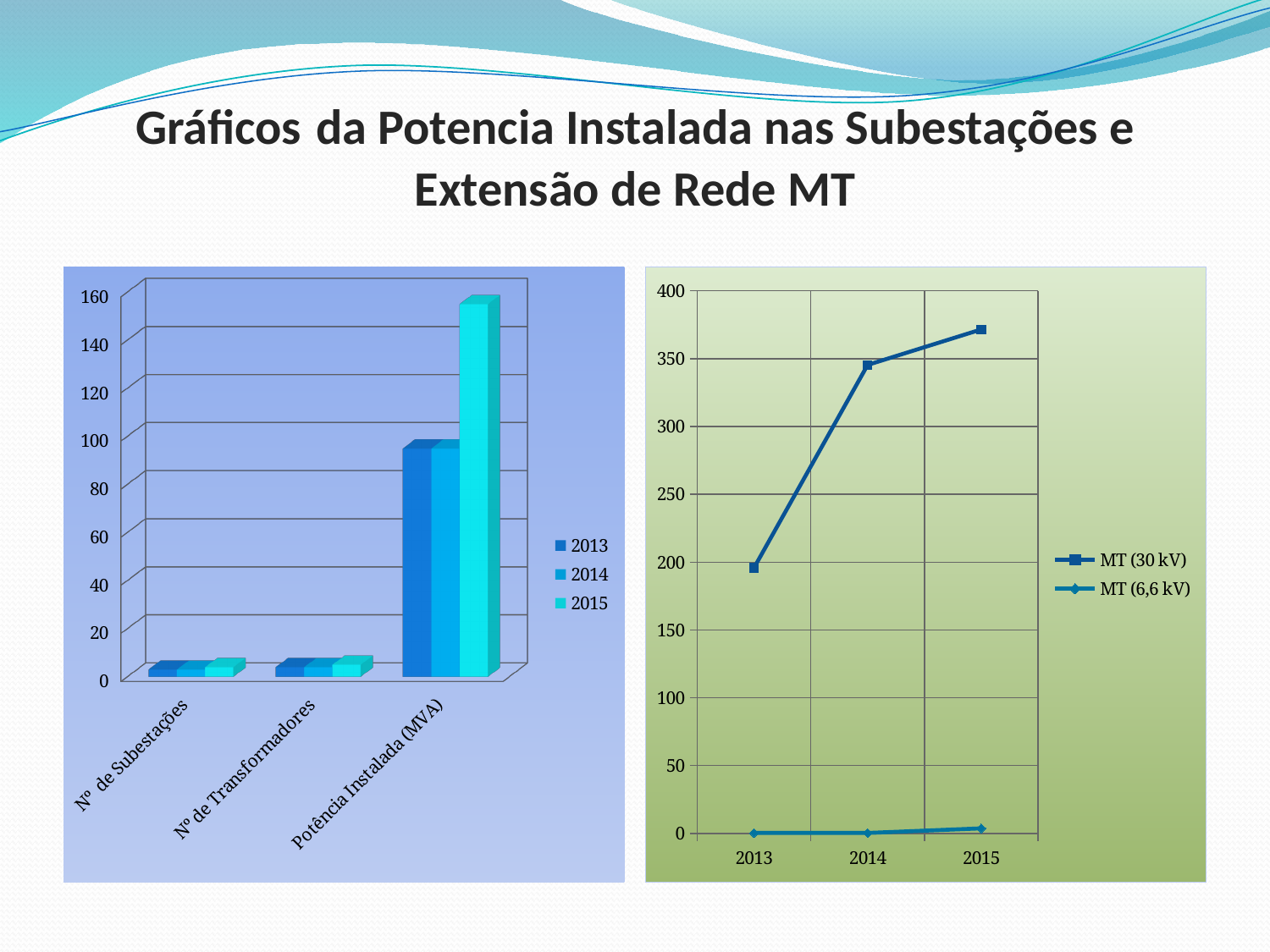

# Gráficos da Potencia Instalada nas Subestações e Extensão de Rede MT

[unsupported chart]

### Chart

| Category | MT (30 kV) | MT (6,6 kV) |
|---|---|---|
| 2013 | 195.73 | 0.34 |
| 2014 | 345.38 | 0.34 |
| 2015 | 371.53 | 3.73 |